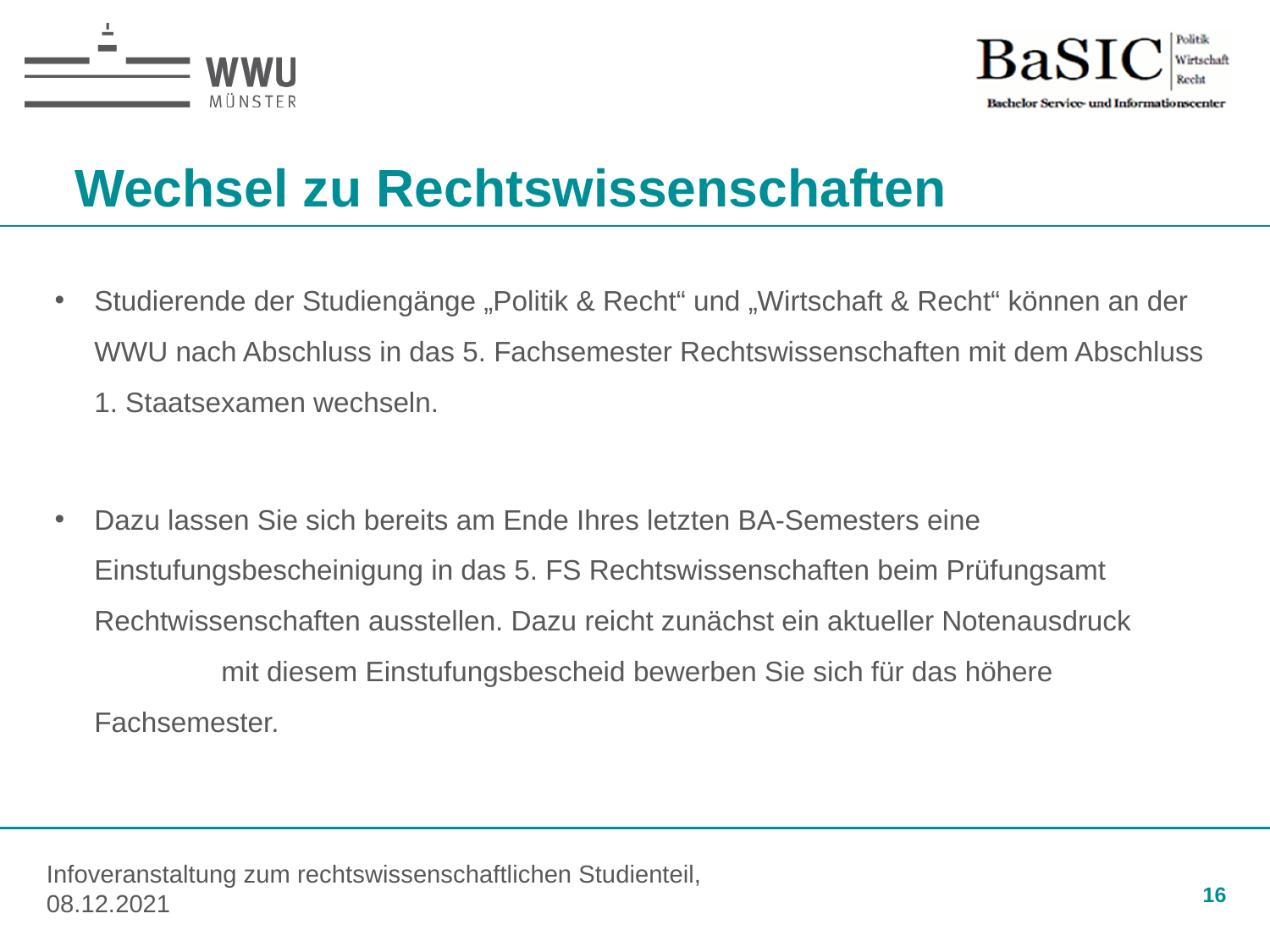

Wechsel zu Rechtswissenschaften
Studierende der Studiengänge „Politik & Recht“ und „Wirtschaft & Recht“ können an der WWU nach Abschluss in das 5. Fachsemester Rechtswissenschaften mit dem Abschluss 1. Staatsexamen wechseln.

Dazu lassen Sie sich bereits am Ende Ihres letzten BA-Semesters eine Einstufungsbescheinigung in das 5. FS Rechtswissenschaften beim Prüfungsamt Rechtwissenschaften ausstellen. Dazu reicht zunächst ein aktueller Notenausdruck 	mit diesem Einstufungsbescheid bewerben Sie sich für das höhere Fachsemester.

16